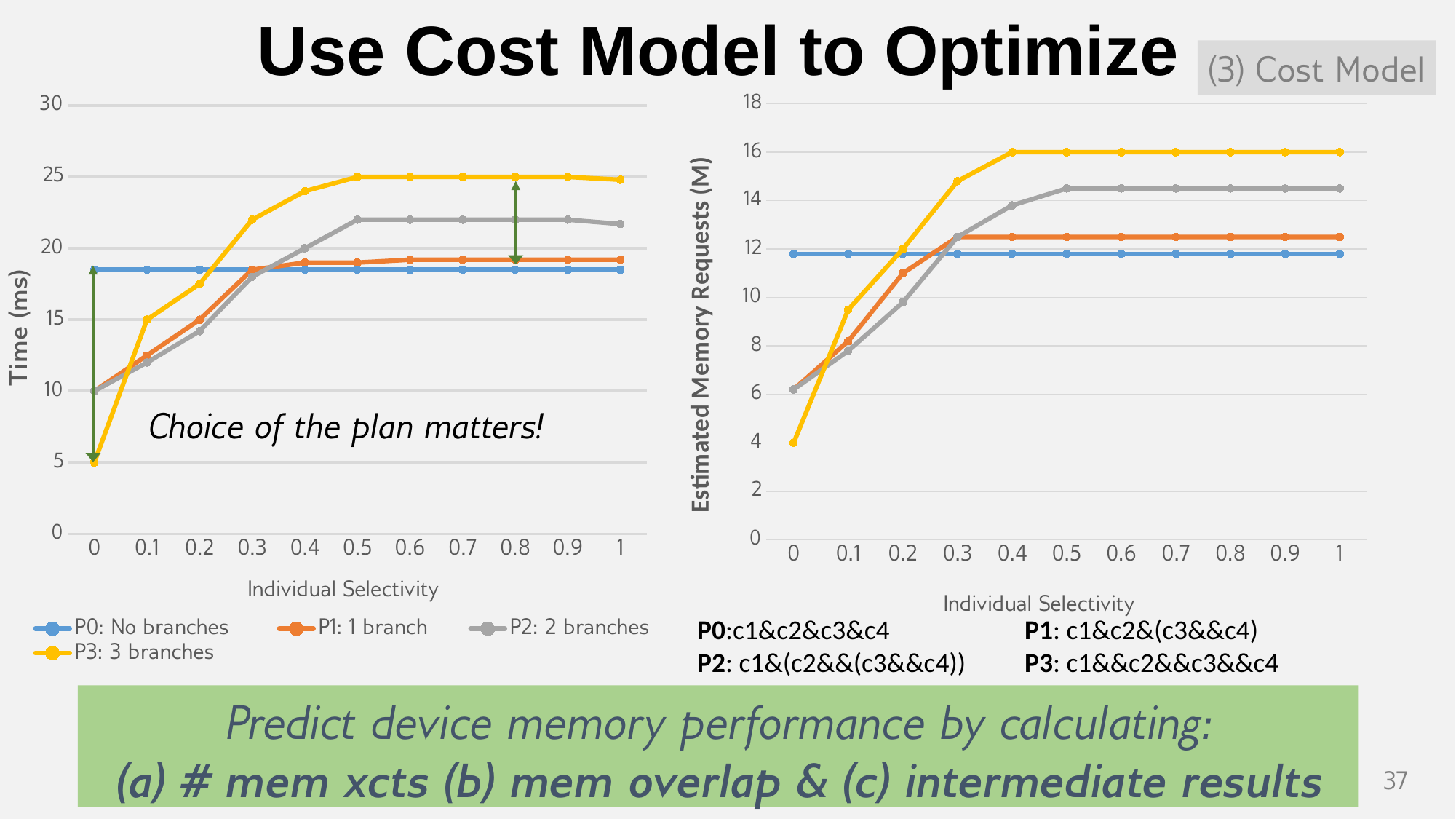

Use Cost Model to Optimize
(3) Cost Model

### Chart

| Category | P0: No branches  | P1: 1 branch | P2: 2 branches | P3: 3 branches |
|---|---|---|---|---|
| 0.0 | 11.8 | 6.2 | 6.2 | 4.0 |
| 0.1 | 11.8 | 8.200000000000001 | 7.8 | 9.5 |
| 0.2 | 11.8 | 11.0 | 9.8 | 12.0 |
| 0.3 | 11.8 | 12.5 | 12.5 | 14.8 |
| 0.4 | 11.8 | 12.5 | 13.8 | 16.0 |
| 0.5 | 11.8 | 12.5 | 14.5 | 16.0 |
| 0.6 | 11.8 | 12.5 | 14.5 | 16.0 |
| 0.7 | 11.8 | 12.5 | 14.5 | 16.0 |
| 0.8 | 11.8 | 12.5 | 14.5 | 16.0 |
| 0.9 | 11.8 | 12.5 | 14.5 | 16.0 |
| 1.0 | 11.8 | 12.5 | 14.5 | 16.0 |

### Chart

| Category | P0: No branches  | P1: 1 branch | P2: 2 branches | P3: 3 branches |
|---|---|---|---|---|
| 0.0 | 18.5 | 10.0 | 10.0 | 5.0 |
| 0.1 | 18.5 | 12.5 | 12.0 | 15.0 |
| 0.2 | 18.5 | 15.0 | 14.2 | 17.5 |
| 0.3 | 18.5 | 18.5 | 18.0 | 22.0 |
| 0.4 | 18.5 | 19.0 | 20.0 | 24.0 |
| 0.5 | 18.5 | 19.0 | 22.0 | 25.0 |
| 0.6 | 18.5 | 19.2 | 22.0 | 25.0 |
| 0.7 | 18.5 | 19.2 | 22.0 | 25.0 |
| 0.8 | 18.5 | 19.2 | 22.0 | 25.0 |
| 0.9 | 18.5 | 19.2 | 22.0 | 25.0 |
| 1.0 | 18.5 | 19.2 | 21.7 | 24.8 |
Choice of the plan matters!
P0:c1&c2&c3&c4 		P1: c1&c2&(c3&&c4)
P2: c1&(c2&&(c3&&c4))   	P3: c1&&c2&&c3&&c4
Predict device memory performance by calculating:
(a) # mem xcts (b) mem overlap & (c) intermediate results
37